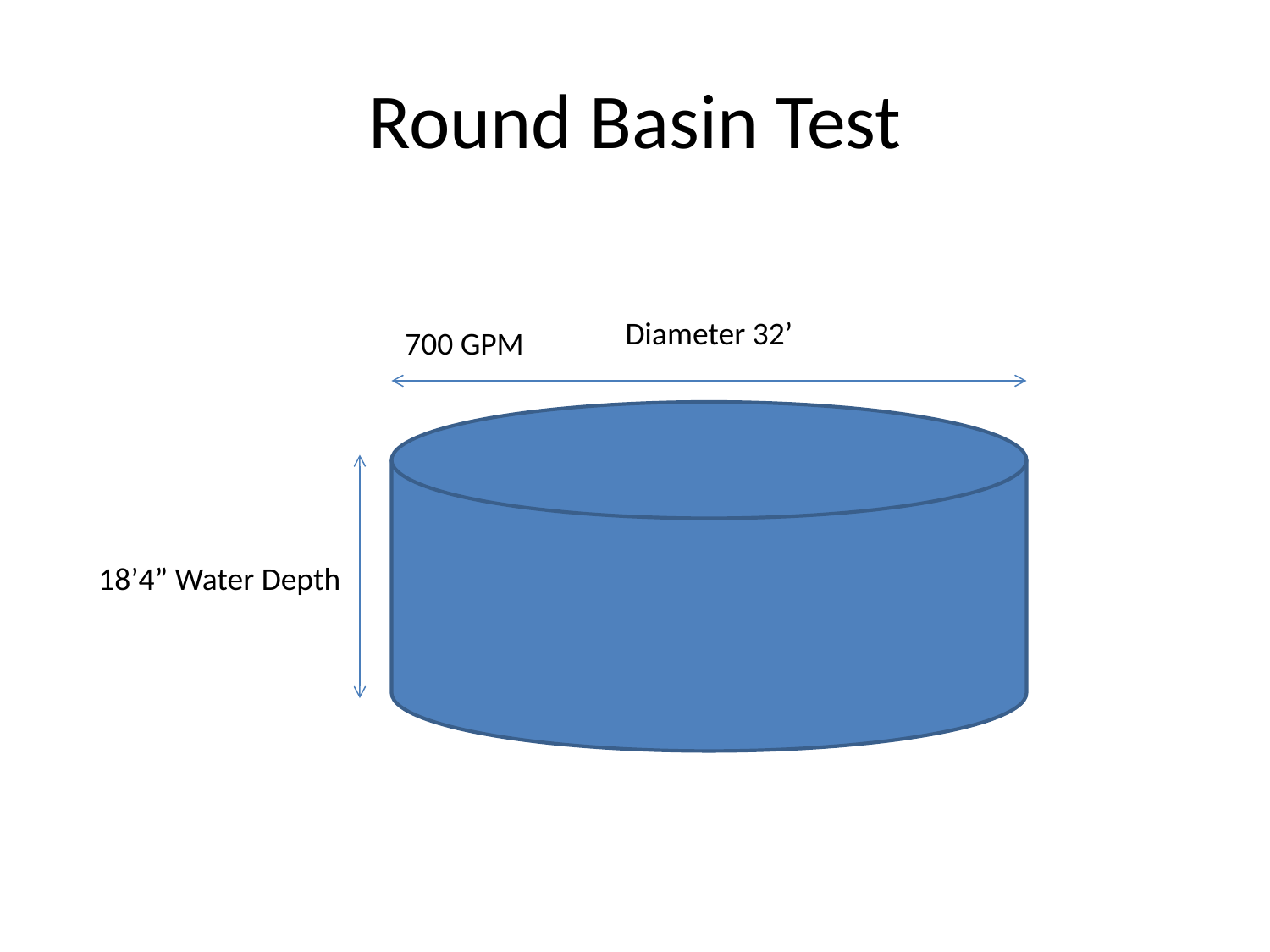

# Round Basin Test
Diameter 32’
700 GPM

18’4” Water Depth